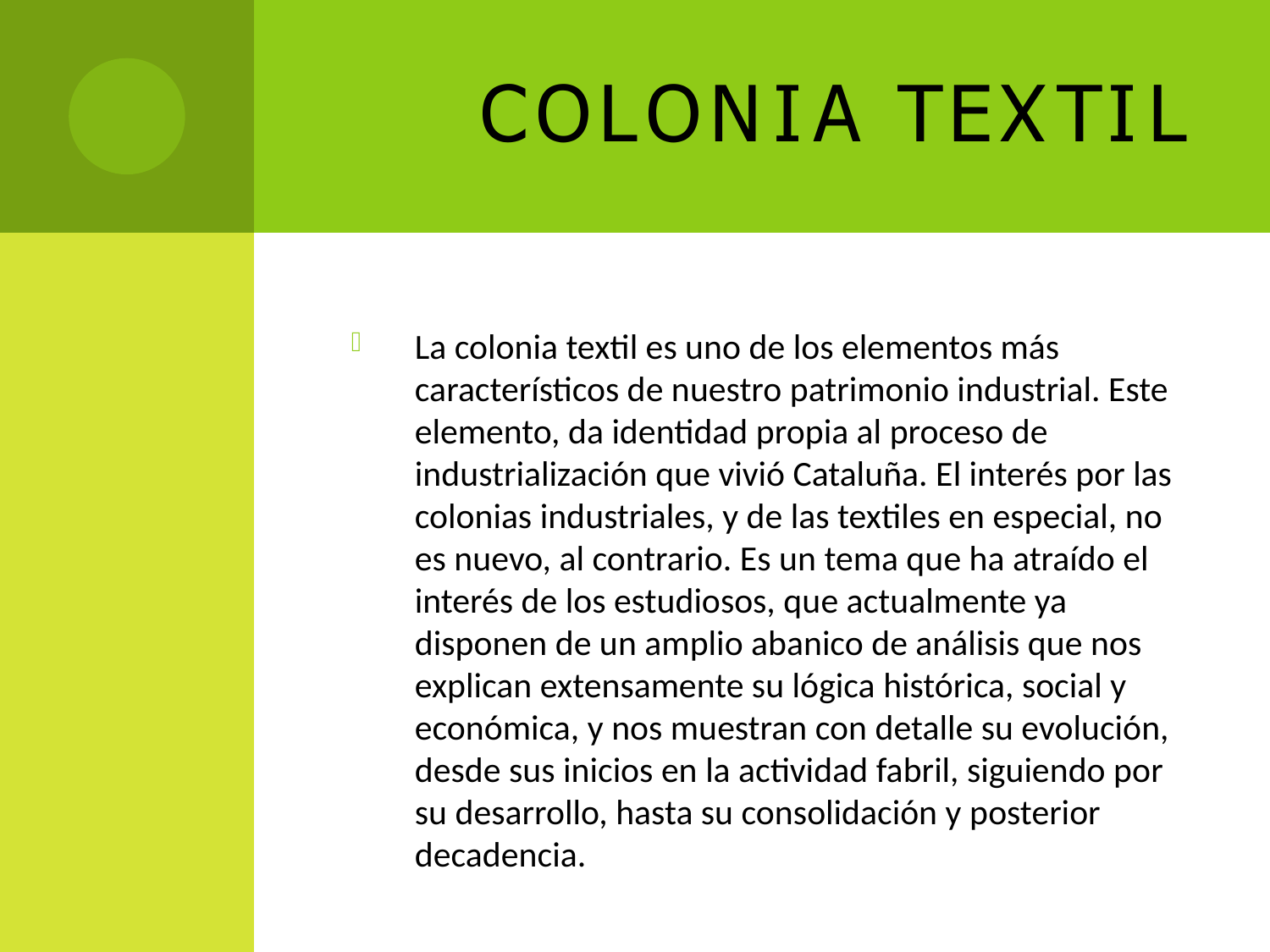

# Colonia textil
La colonia textil es uno de los elementos más característicos de nuestro patrimonio industrial. Este elemento, da identidad propia al proceso de industrialización que vivió Cataluña. El interés por las colonias industriales, y de las textiles en especial, no es nuevo, al contrario. Es un tema que ha atraído el interés de los estudiosos, que actualmente ya disponen de un amplio abanico de análisis que nos explican extensamente su lógica histórica, social y económica, y nos muestran con detalle su evolución, desde sus inicios en la actividad fabril, siguiendo por su desarrollo, hasta su consolidación y posterior decadencia.